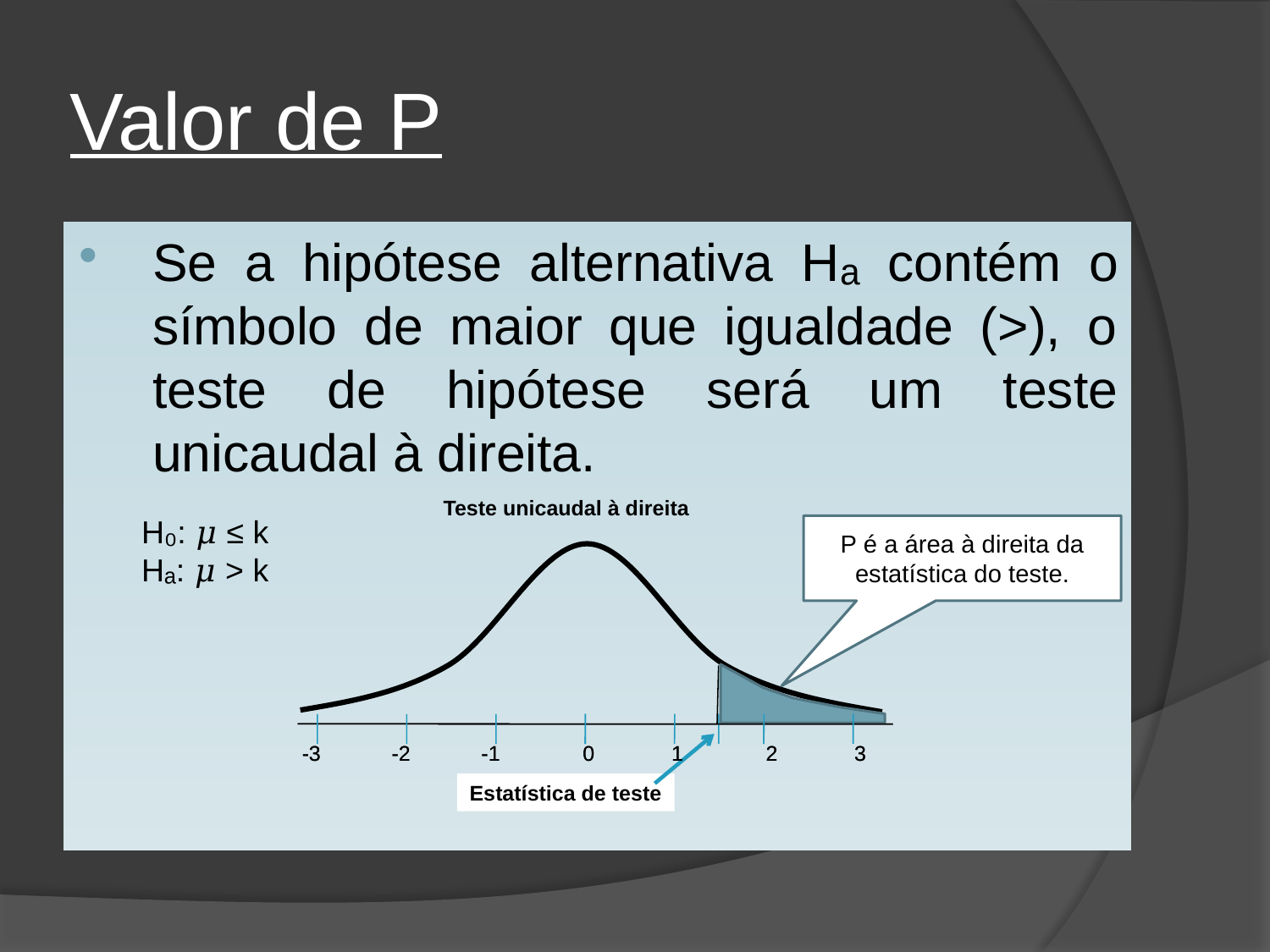

# Valor de P
Se a hipótese alternativa Hₐ contém o símbolo de maior que igualdade (>), o teste de hipótese será um teste unicaudal à direita.
Teste unicaudal à direita
H₀: 𝜇 ≤ k
Hₐ: 𝜇 > k
P é a área à direita da estatística do teste.

Estatística de teste

 -3            -2            -1              0             1              2             3
 -3            -2            -1              0             1              2             3